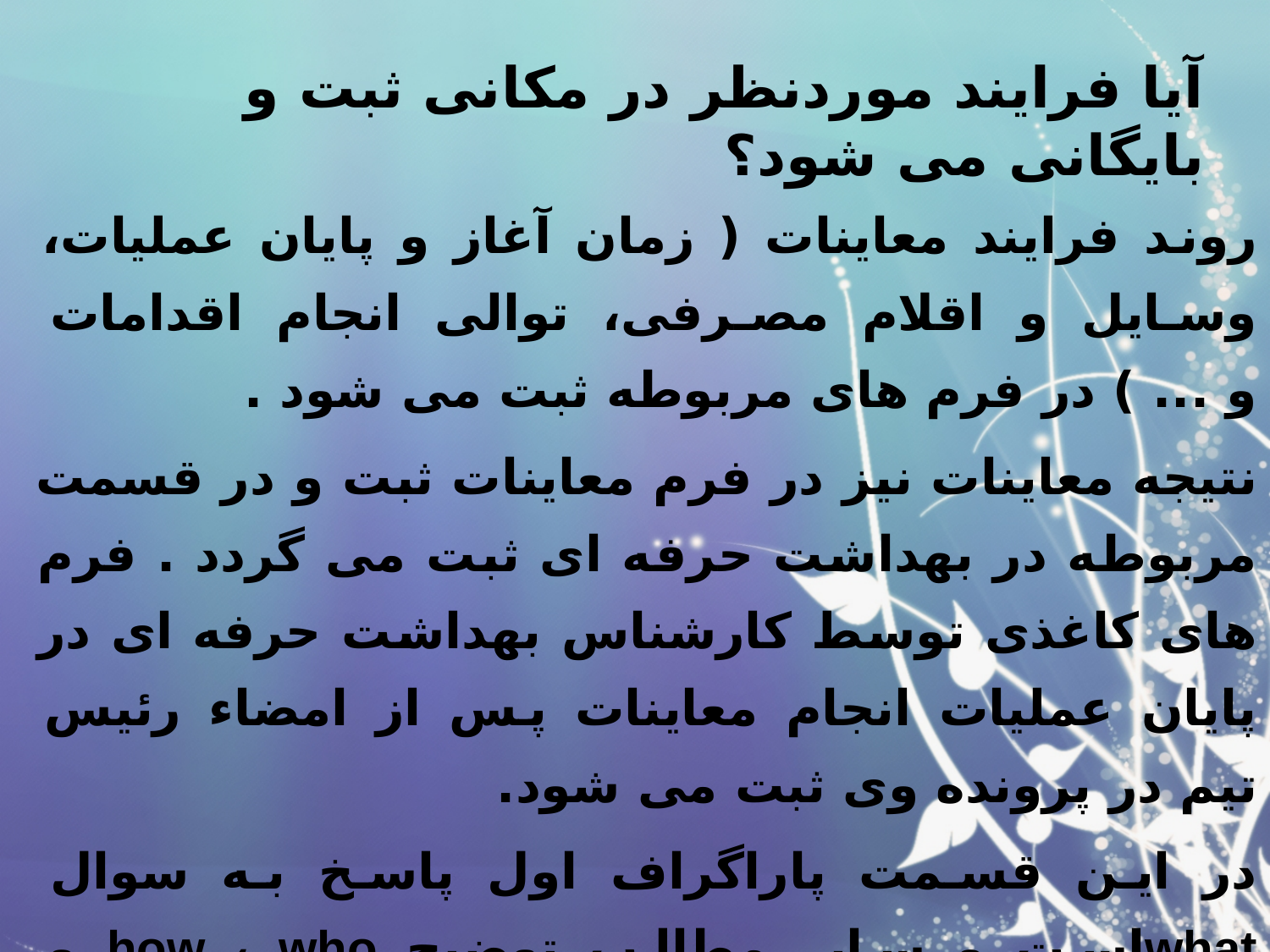

# آیا فرایند موردنظر در مکانی ثبت و بایگانی می شود؟
روند فرایند معاینات ( زمان آغاز و پایان عملیات، وسایل و اقلام مصرفی، توالی انجام اقدامات و ... ) در فرم های مربوطه ثبت می شود .
نتیجه معاینات نیز در فرم معاینات ثبت و در قسمت مربوطه در بهداشت حرفه ای ثبت می گردد . فرم های کاغذی توسط کارشناس بهداشت حرفه ای در پایان عملیات انجام معاینات پس از امضاء رئیس تیم در پرونده وی ثبت می شود.
در این قسمت پاراگراف اول پاسخ به سوال whatاست و سایر مطالب توضیح how ، who و whom می شود که در روش اجرا مطرح می شود.